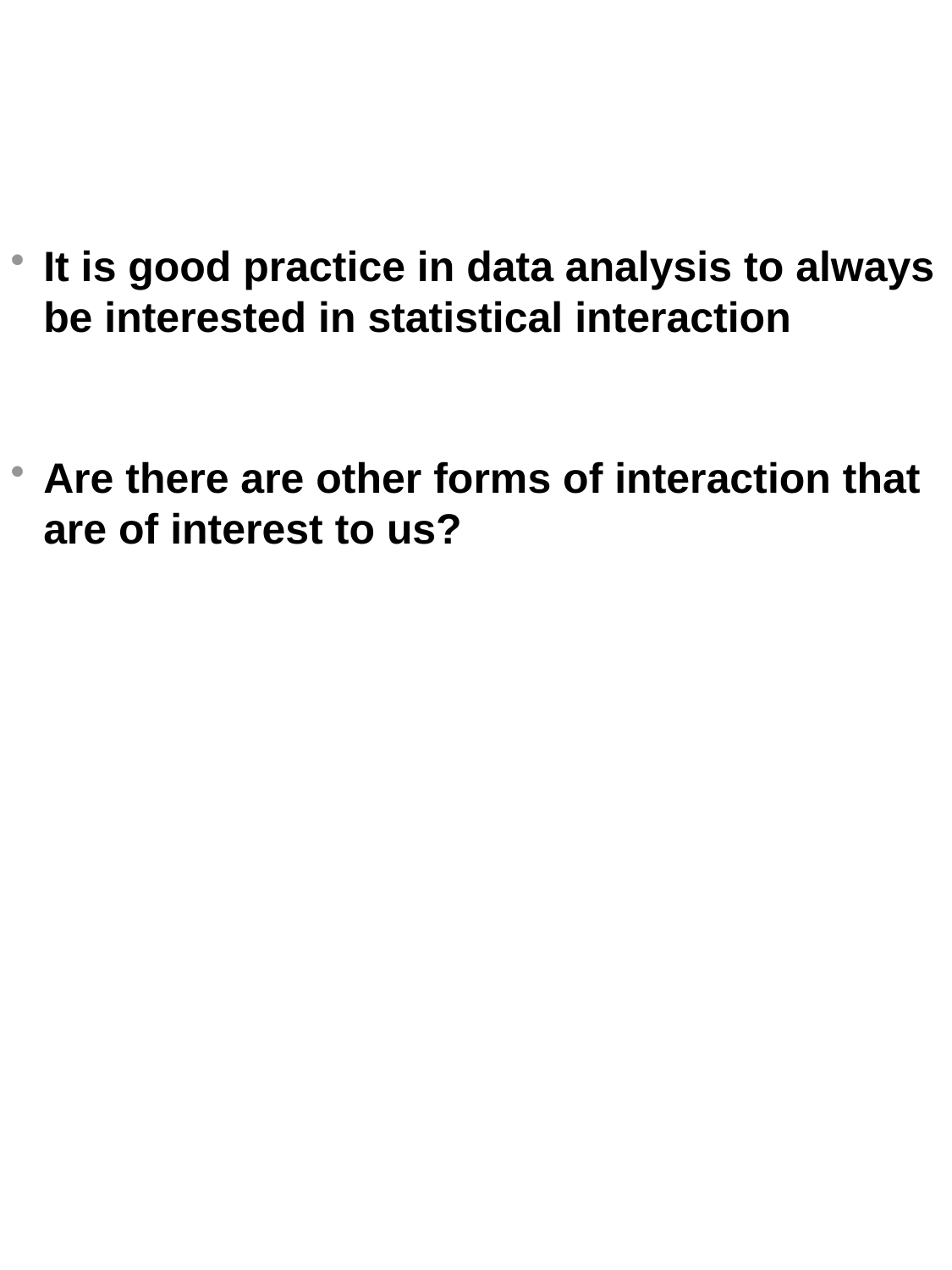

#
It is good practice in data analysis to always be interested in statistical interaction

Are there are other forms of interaction that are of interest to us?